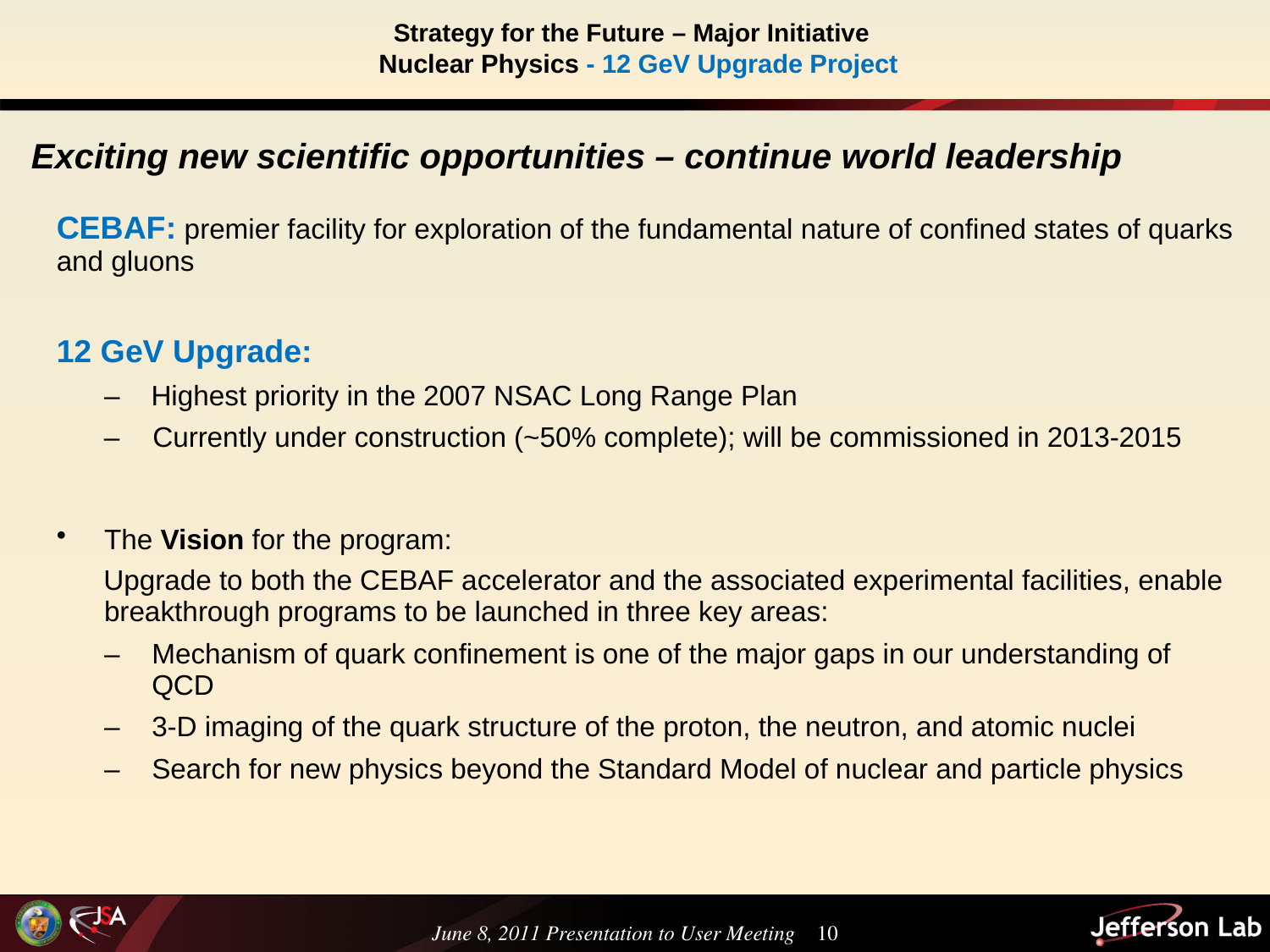

# Strategy for the Future – Major Initiative Nuclear Physics - 12 GeV Upgrade Project
| Exciting new scientific opportunities – continue world leadership |
| --- |
| CEBAF: premier facility for exploration of the fundamental nature of confined states of quarks and gluons 12 GeV Upgrade: Highest priority in the 2007 NSAC Long Range Plan Currently under construction (~50% complete); will be commissioned in 2013-2015 The Vision for the program: Upgrade to both the CEBAF accelerator and the associated experimental facilities, enable breakthrough programs to be launched in three key areas: Mechanism of quark confinement is one of the major gaps in our understanding of QCD 3-D imaging of the quark structure of the proton, the neutron, and atomic nuclei Search for new physics beyond the Standard Model of nuclear and particle physics |